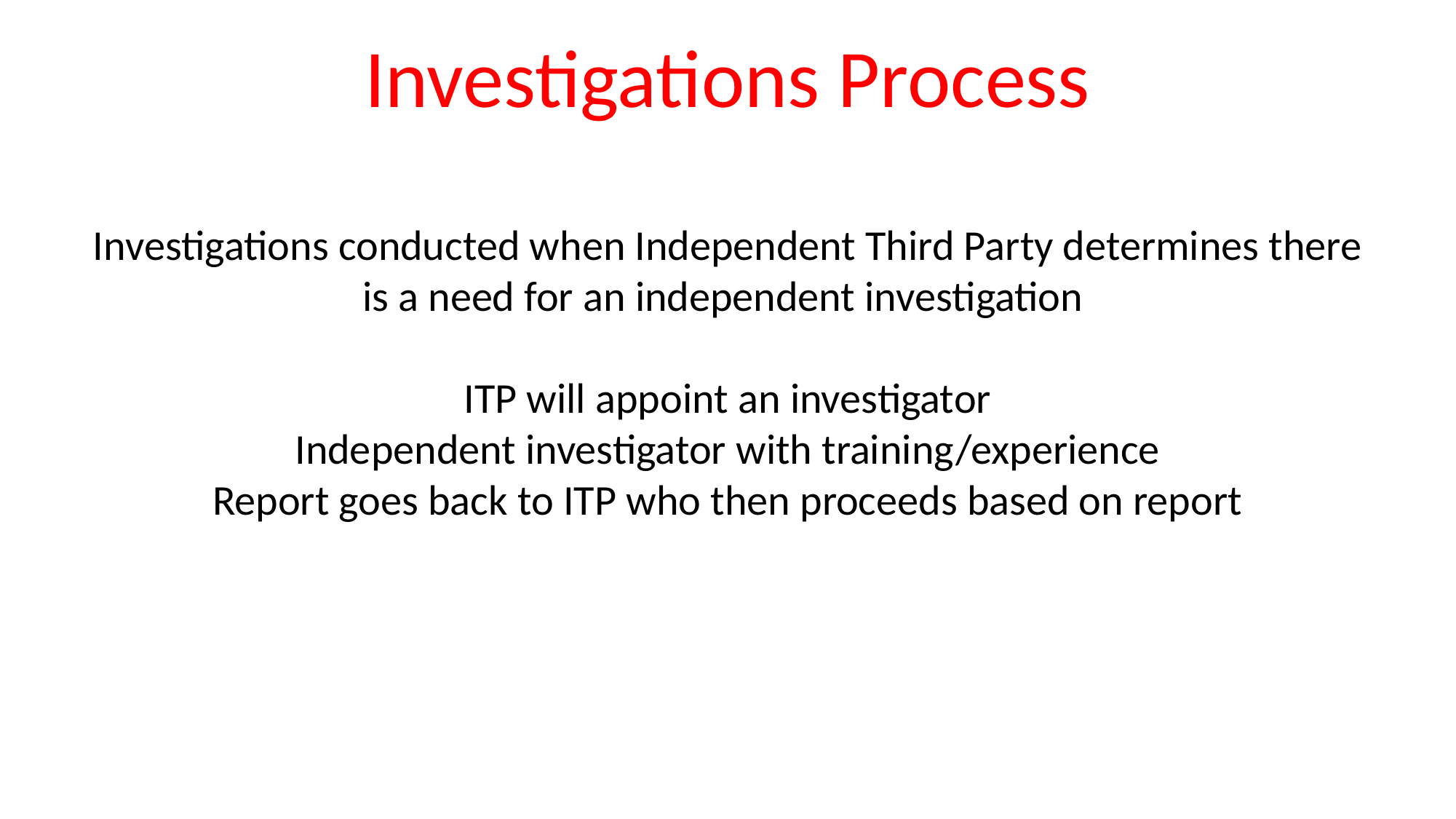

Investigations Process
Investigations conducted when Independent Third Party determines there is a need for an independent investigation

ITP will appoint an investigator
Independent investigator with training/experience
Report goes back to ITP who then proceeds based on report